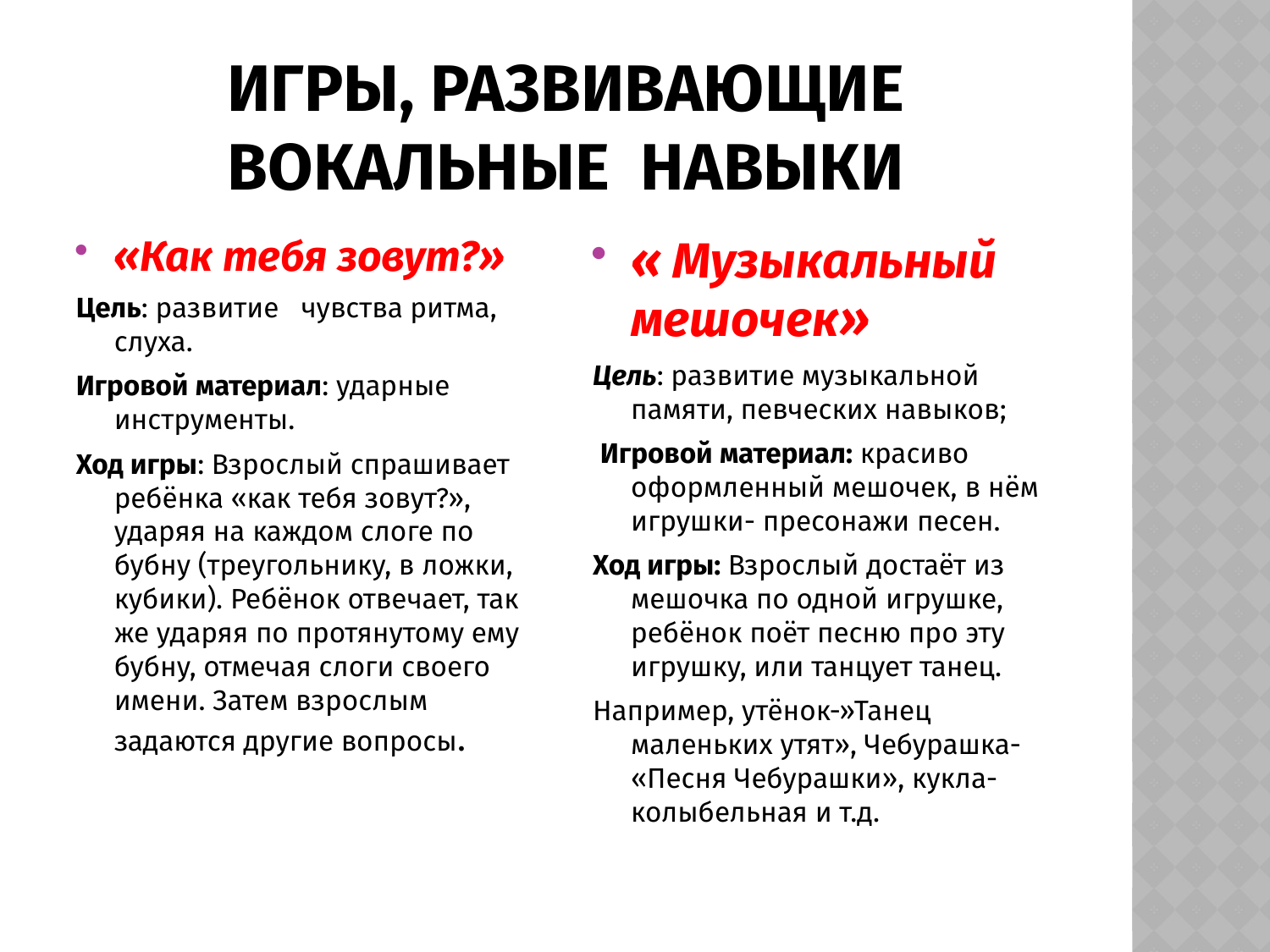

# Игры, развивающие вокальные  навыки
«Как тебя зовут?»
Цель: развитие   чувства ритма, слуха.
Игровой материал: ударные инструменты.
Ход игры: Взрослый спрашивает ребёнка «как тебя зовут?», ударяя на каждом слоге по бубну (треугольнику, в ложки, кубики). Ребёнок отвечает, так же ударяя по протянутому ему бубну, отмечая слоги своего имени. Затем взрослым задаются другие вопросы.
« Музыкальный мешочек»
Цель: развитие музыкальной памяти, певческих навыков;
 Игровой материал: красиво оформленный мешочек, в нём игрушки- пресонажи песен.
Ход игры: Взрослый достаёт из мешочка по одной игрушке, ребёнок поёт песню про эту игрушку, или танцует танец.
Например, утёнок-»Танец маленьких утят», Чебурашка- «Песня Чебурашки», кукла- колыбельная и т.д.